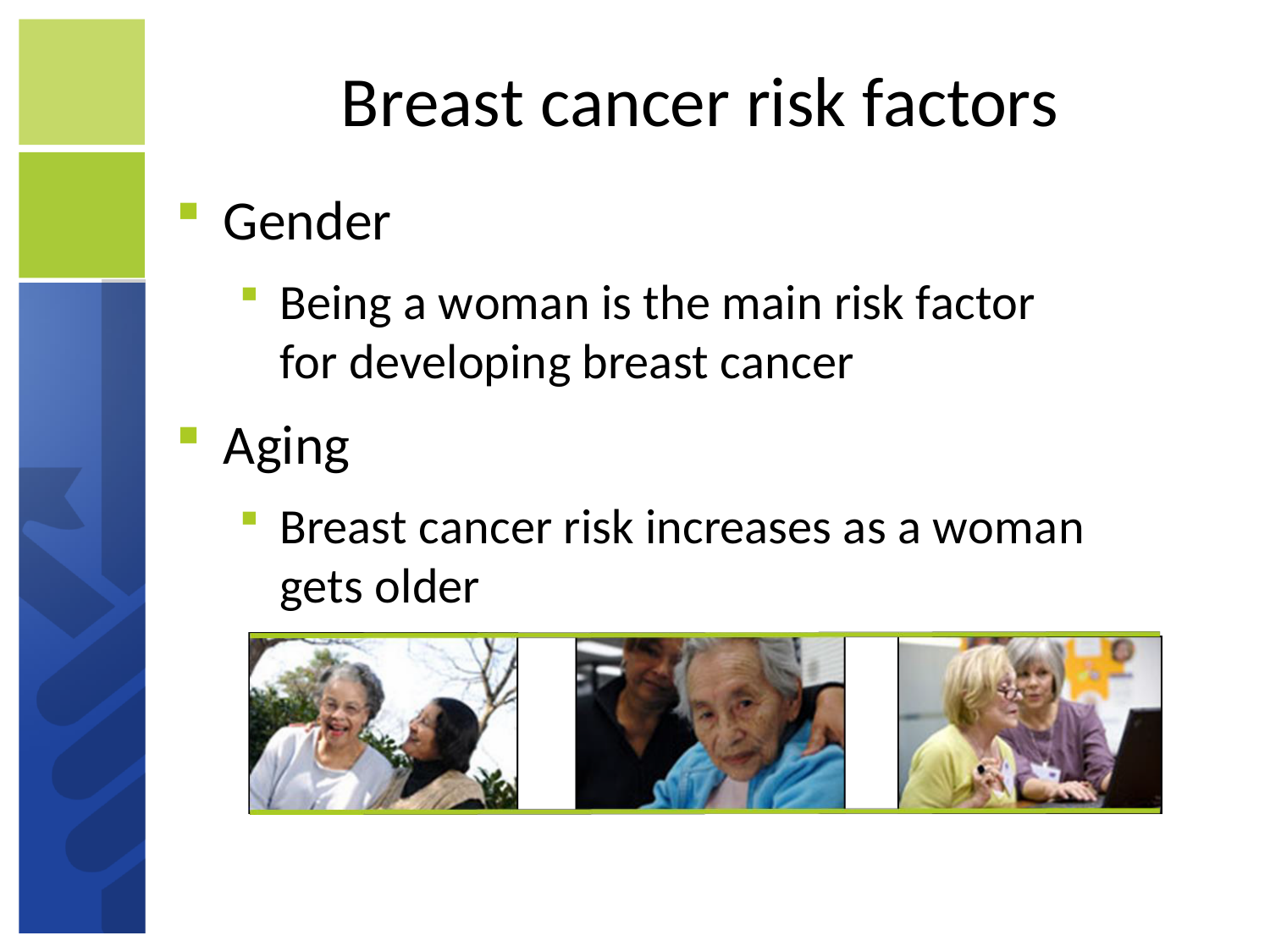

# Breast cancer risk factors
Gender
Being a woman is the main risk factor for developing breast cancer
Aging
Breast cancer risk increases as a woman gets older